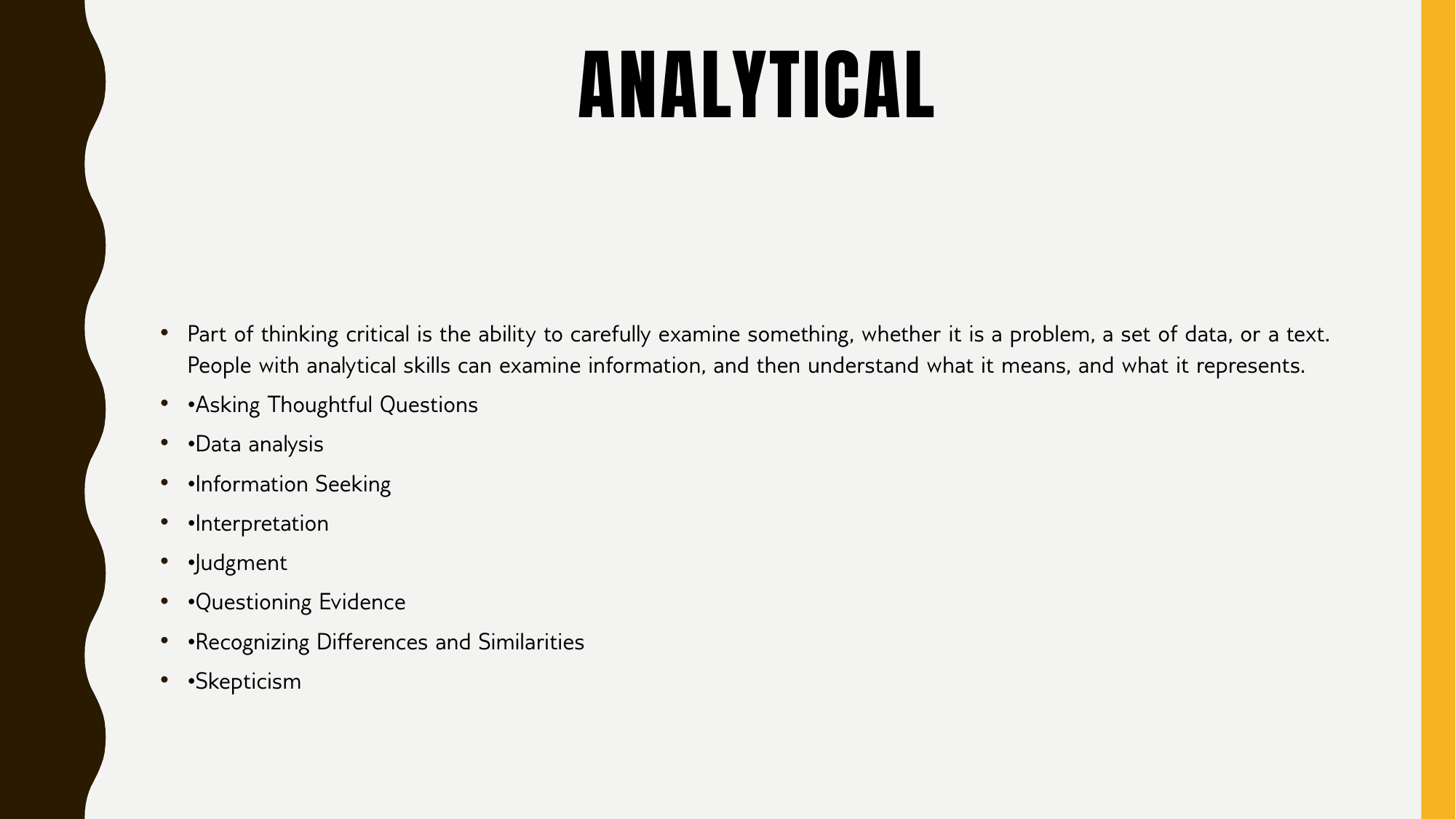

# Analytical

Part of thinking critical is the ability to carefully examine something, whether it is a problem, a set of data, or a text. People with analytical skills can examine information, and then understand what it means, and what it represents.
•Asking Thoughtful Questions
•Data analysis
•Information Seeking
•Interpretation
•Judgment
•Questioning Evidence
•Recognizing Differences and Similarities
•Skepticism